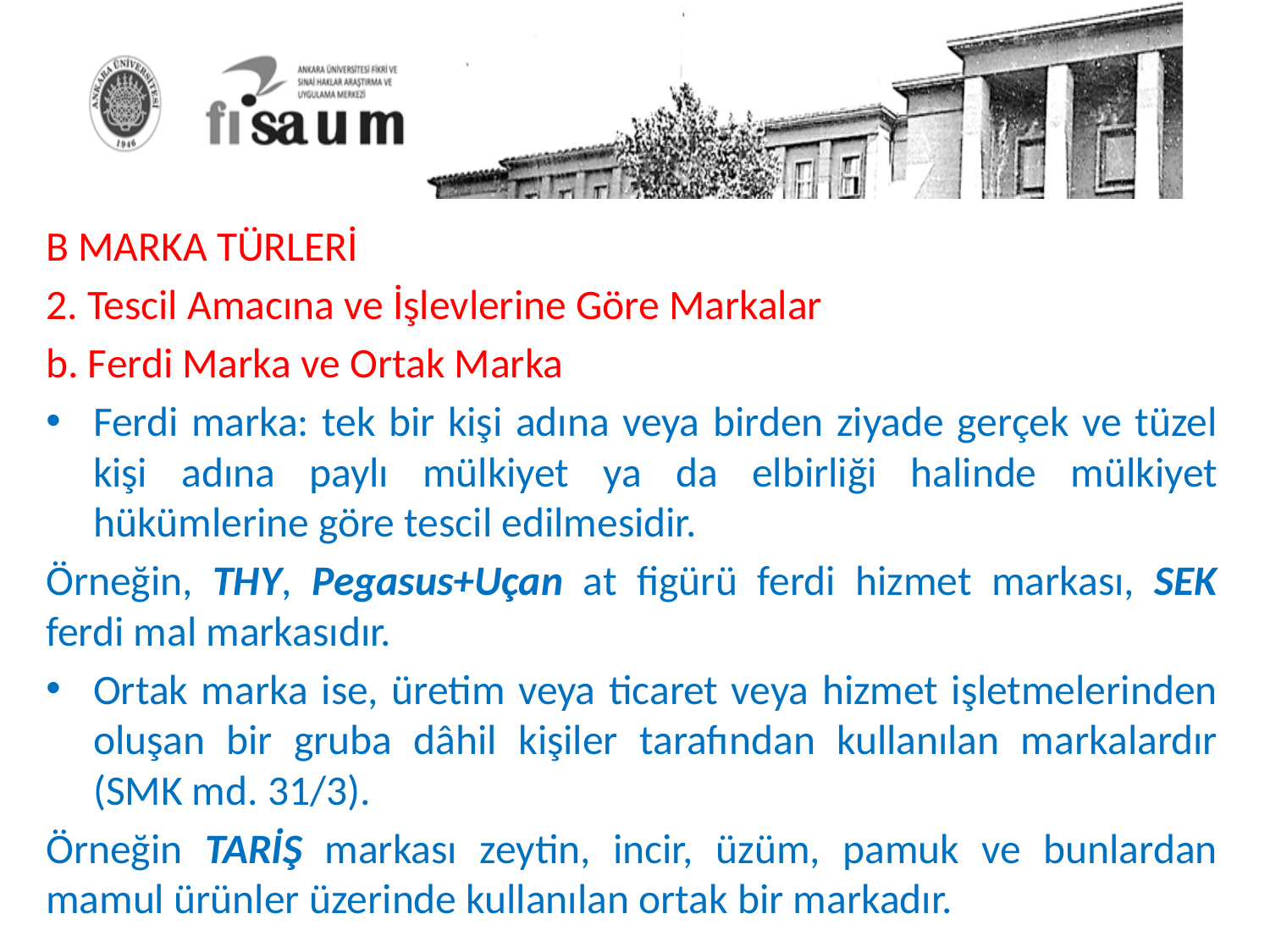

B MARKA TÜRLERİ
2. Tescil Amacına ve İşlevlerine Göre Markalar
b. Ferdi Marka ve Ortak Marka
Ferdi marka: tek bir kişi adına veya birden ziyade gerçek ve tüzel kişi adına paylı mülkiyet ya da elbirliği halinde mülkiyet hükümlerine göre tescil edilmesidir.
Örneğin, THY, Pegasus+Uçan at figürü ferdi hizmet markası, SEK ferdi mal markasıdır.
Ortak marka ise, üretim veya ticaret veya hizmet işletmelerinden oluşan bir gruba dâhil kişiler tarafından kullanılan markalardır (SMK md. 31/3).
Örneğin TARİŞ markası zeytin, incir, üzüm, pamuk ve bunlardan mamul ürünler üzerinde kullanılan ortak bir markadır.